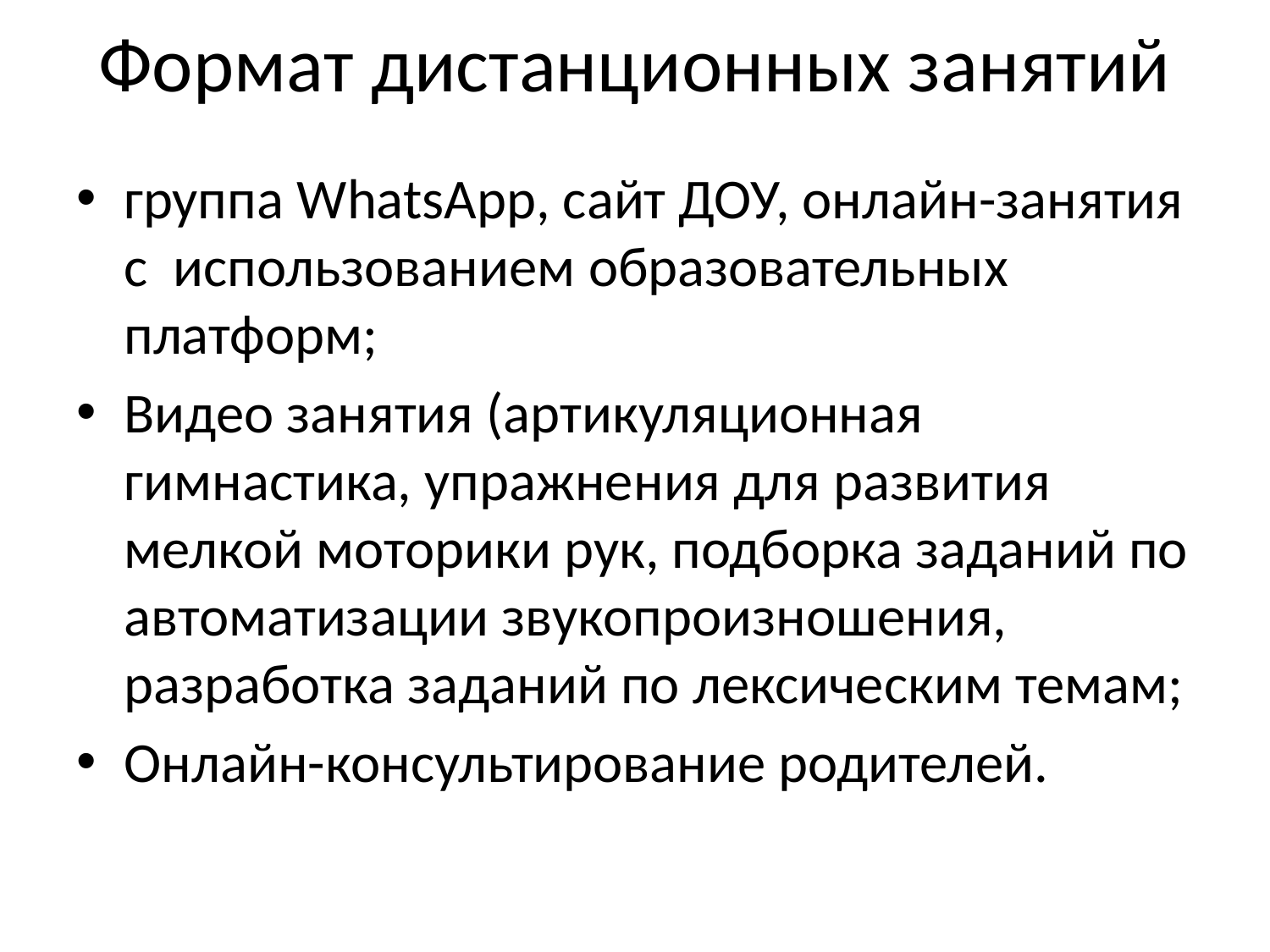

# Формат дистанционных занятий
группа WhatsApp, сайт ДОУ, онлайн-занятия с  использованием образовательных платформ;
Видео занятия (артикуляционная гимнастика, упражнения для развития мелкой моторики рук, подборка заданий по автоматизации звукопроизношения, разработка заданий по лексическим темам;
Онлайн-консультирование родителей.